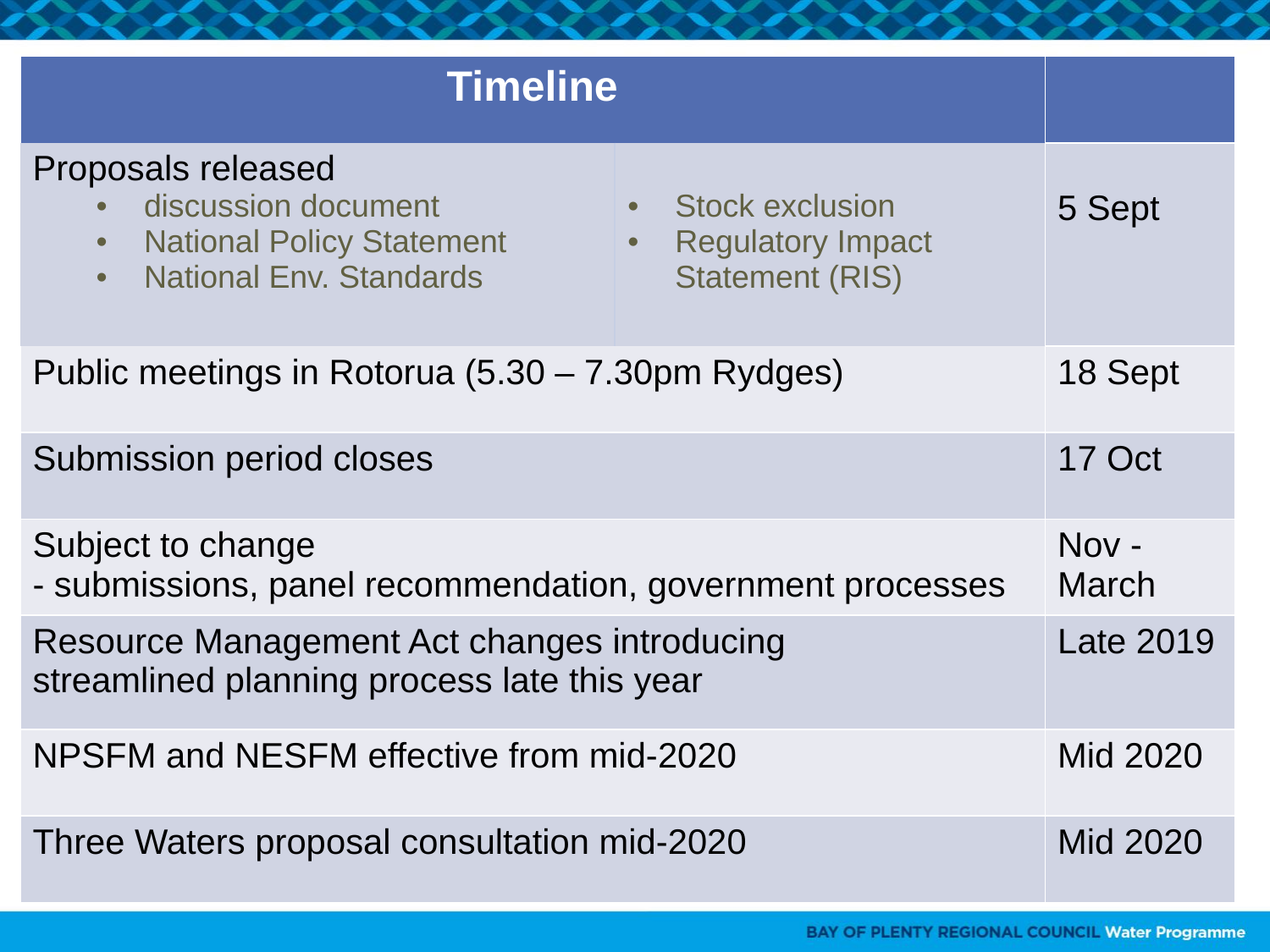

| Timeline |  |  |
| --- | --- | --- |
| Proposals released discussion document National Policy Statement National Env. Standards | Stock exclusion Regulatory Impact Statement (RIS) | 5 Sept |
| Public meetings in Rotorua (5.30 – 7.30pm Rydges) |  | 18 Sept |
| Submission period closes |  | 17 Oct |
| Subject to change - submissions, panel recommendation, government processes |  | Nov - March |
| Resource Management Act changes introducing streamlined planning process late this year |  | Late 2019 |
| NPSFM and NESFM effective from mid-2020 |  | Mid 2020 |
| Three Waters proposal consultation mid-2020 |  | Mid 2020 |
#